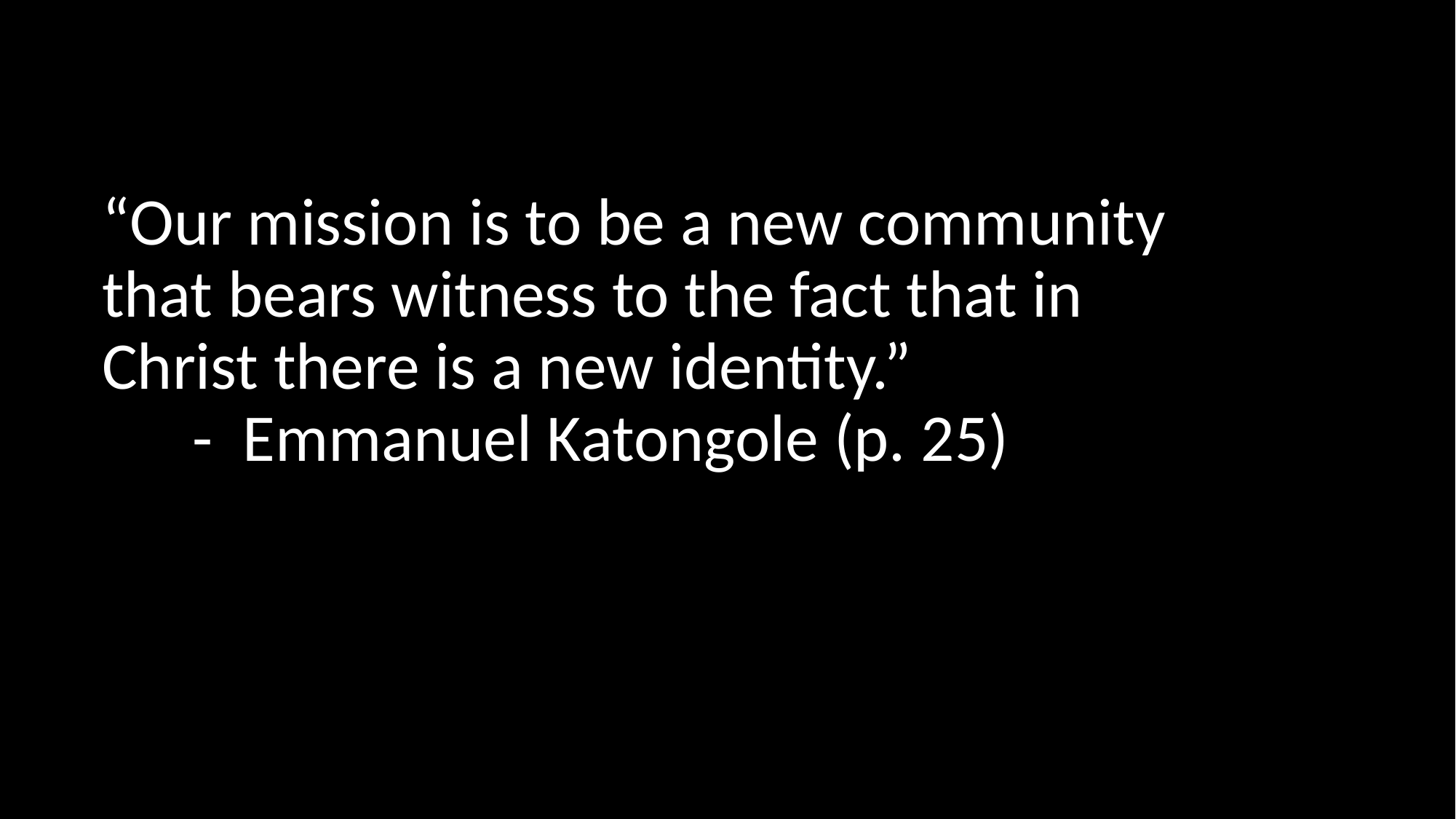

# “Our mission is to be a new community that bears witness to the fact that in Christ there is a new identity.” -  Emmanuel Katongole (p. 25)